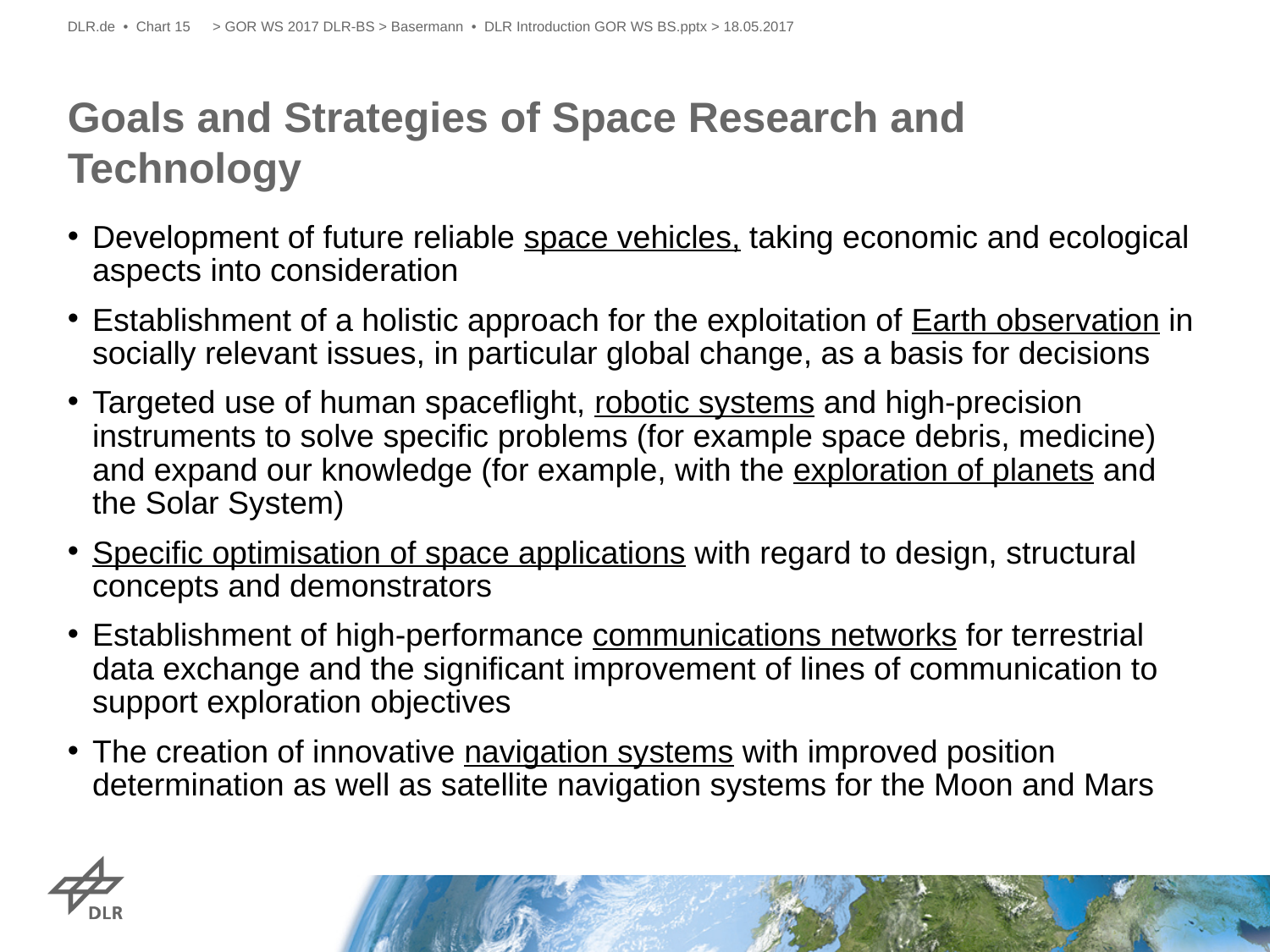

DLR.de  •  Chart 15
> GOR WS 2017 DLR-BS > Basermann  •  DLR Introduction GOR WS BS.pptx > 18.05.2017
# Goals and Strategies of Space Research and Technology
Development of future reliable space vehicles, taking economic and ecological aspects into consideration
Establishment of a holistic approach for the exploitation of Earth observation in socially relevant issues, in particular global change, as a basis for decisions
Targeted use of human spaceflight, robotic systems and high-precision instruments to solve specific problems (for example space debris, medicine) and expand our knowledge (for example, with the exploration of planets and the Solar System)
Specific optimisation of space applications with regard to design, structural concepts and demonstrators
Establishment of high-performance communications networks for terrestrial data exchange and the significant improvement of lines of communication to support exploration objectives
The creation of innovative navigation systems with improved position determination as well as satellite navigation systems for the Moon and Mars